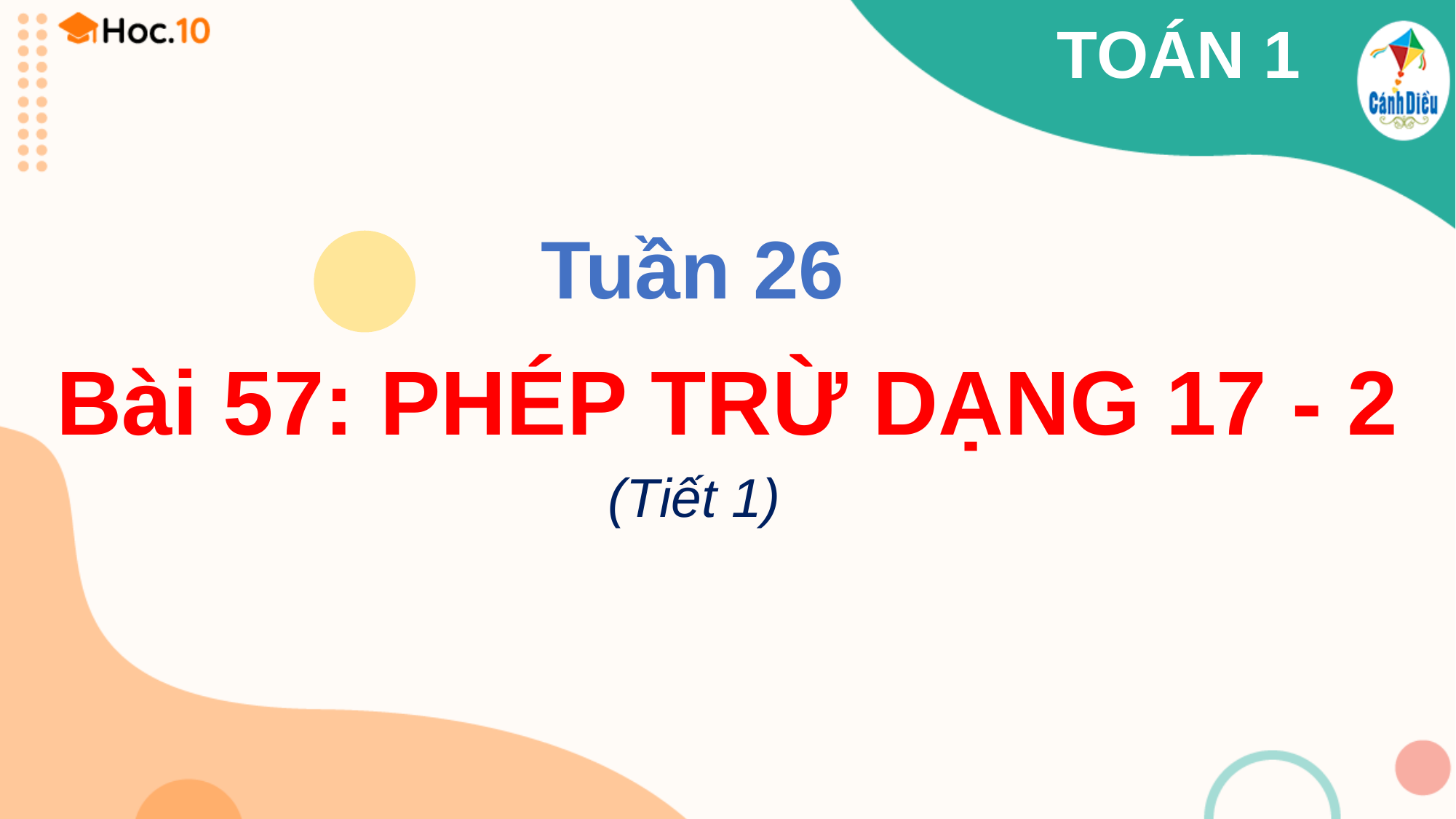

TOÁN 1
Tuần 26
Bài 57: PHÉP TRỪ DẠNG 17 - 2
(Tiết 1)